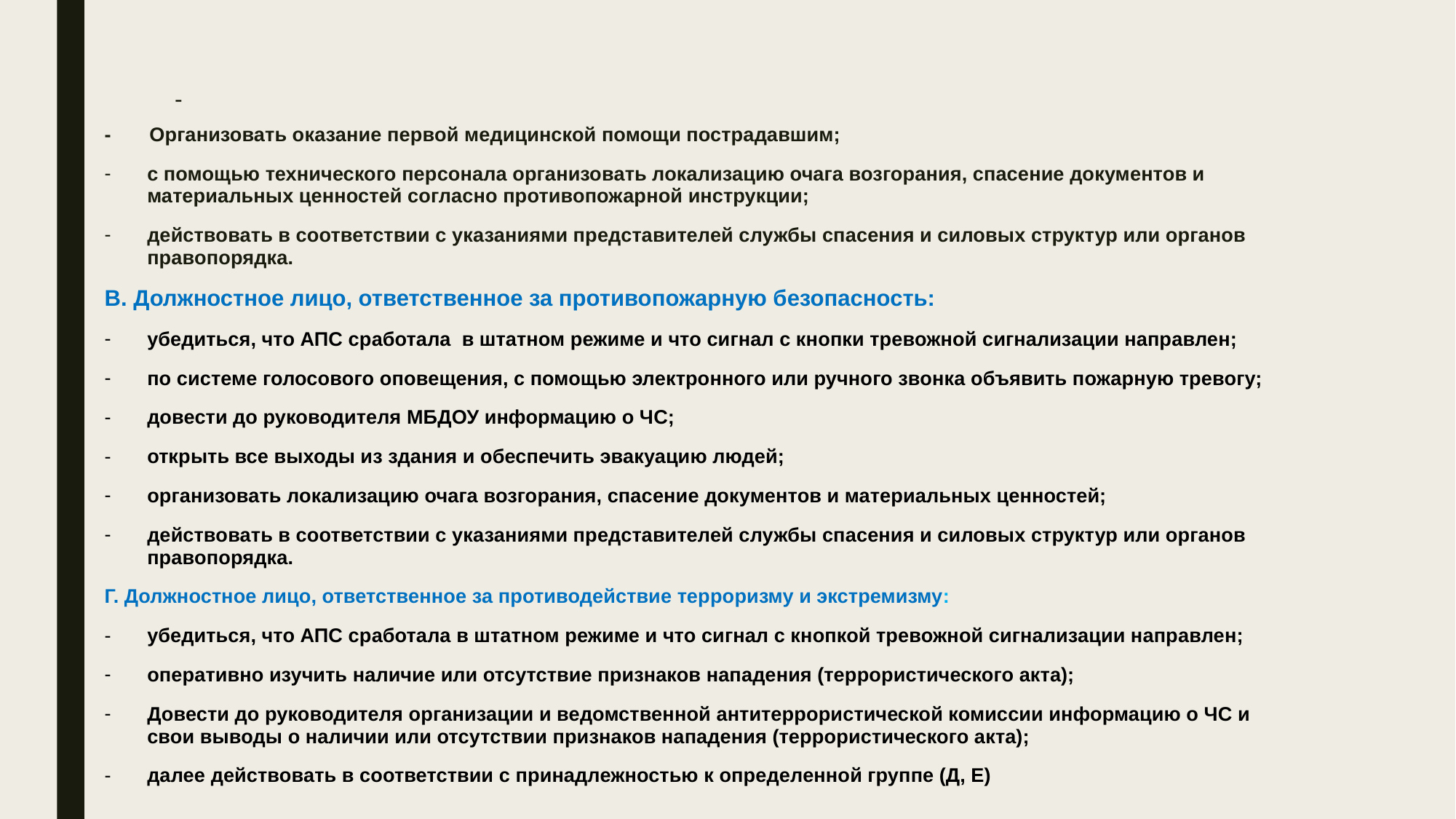

# -
-       Организовать оказание первой медицинской помощи пострадавшим;
с помощью технического персонала организовать локализацию очага возгорания, спасение документов и материальных ценностей согласно противопожарной инструкции;
действовать в соответствии с указаниями представителей службы спасения и силовых структур или органов правопорядка.
В. Должностное лицо, ответственное за противопожарную безопасность:
убедиться, что АПС сработала  в штатном режиме и что сигнал с кнопки тревожной сигнализации направлен;
по системе голосового оповещения, с помощью электронного или ручного звонка объявить пожарную тревогу;
довести до руководителя МБДОУ информацию о ЧС;
открыть все выходы из здания и обеспечить эвакуацию людей;
организовать локализацию очага возгорания, спасение документов и материальных ценностей;
действовать в соответствии с указаниями представителей службы спасения и силовых структур или органов правопорядка.
Г. Должностное лицо, ответственное за противодействие терроризму и экстремизму:
убедиться, что АПС сработала в штатном режиме и что сигнал с кнопкой тревожной сигнализации направлен;
оперативно изучить наличие или отсутствие признаков нападения (террористического акта);
Довести до руководителя организации и ведомственной антитеррористической комиссии информацию о ЧС и свои выводы о наличии или отсутствии признаков нападения (террористического акта);
далее действовать в соответствии с принадлежностью к определенной группе (Д, Е)